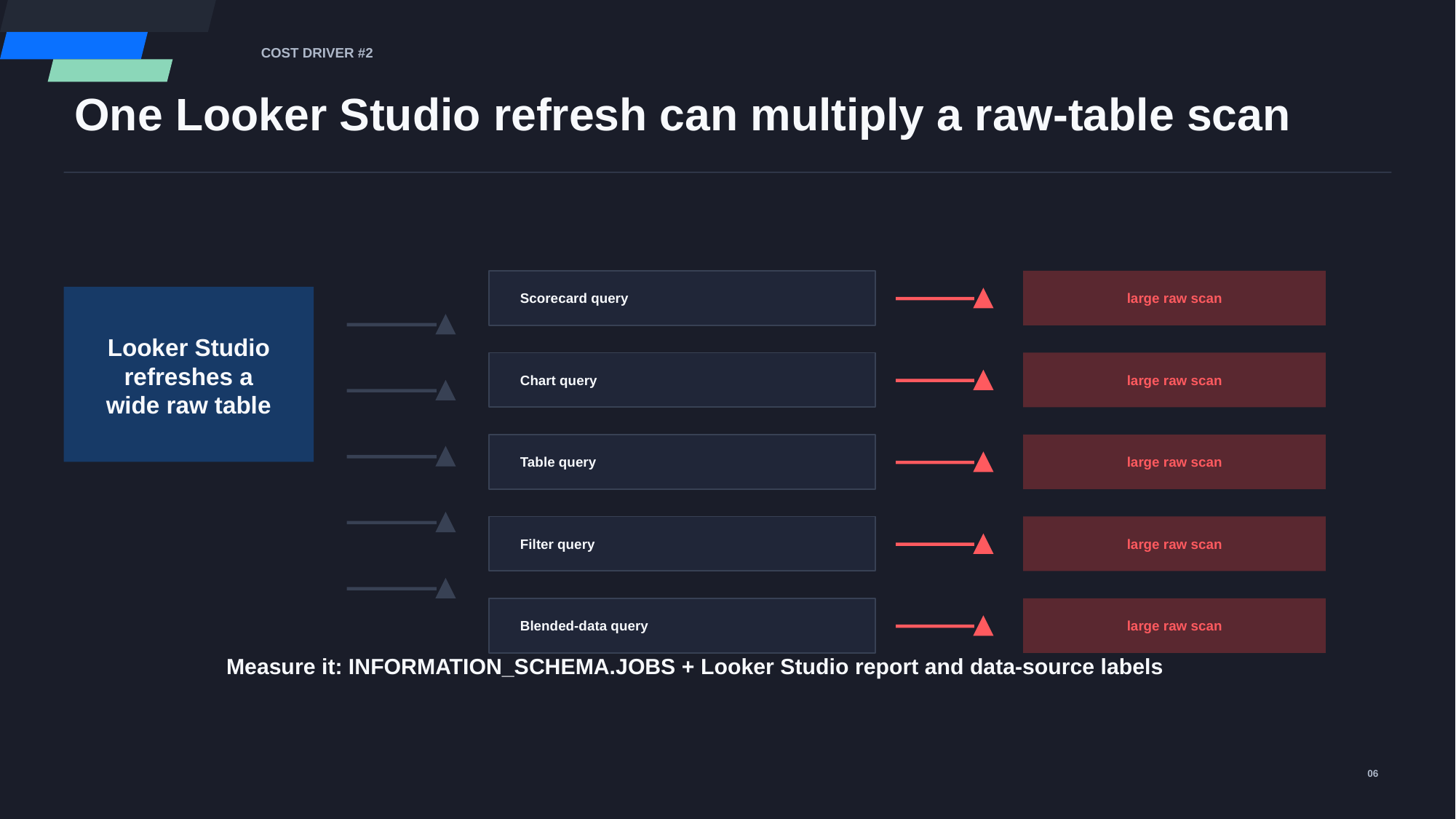

COST DRIVER #2

One Looker Studio refresh can multiply a raw-table scan

Scorecard query
large raw scan

Looker Studio
refreshes a
wide raw table

Chart query
large raw scan

Table query
large raw scan

Filter query
large raw scan

Blended-data query
large raw scan

Measure it: INFORMATION_SCHEMA.JOBS + Looker Studio report and data-source labels
06